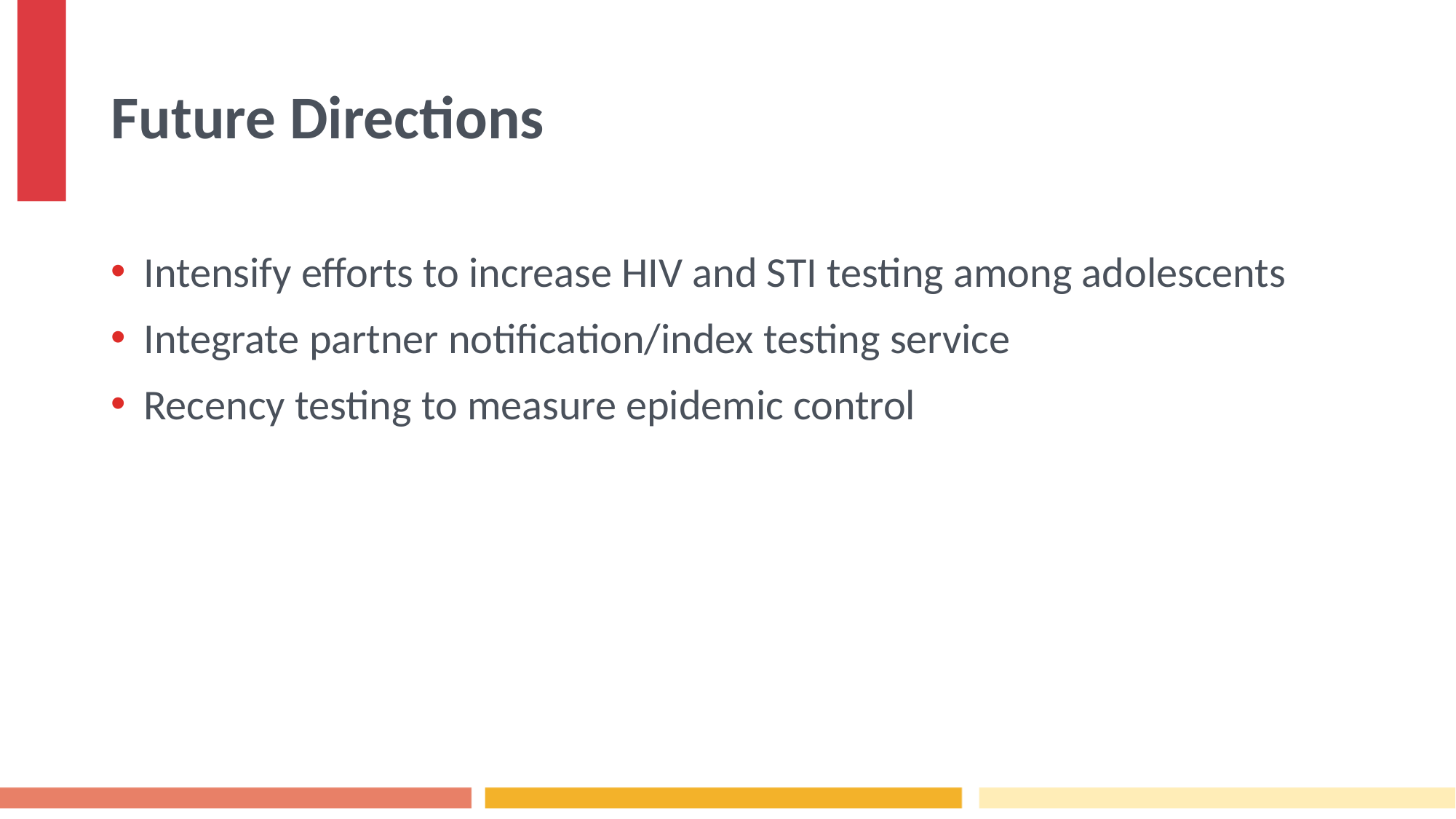

# Future Directions
Intensify efforts to increase HIV and STI testing among adolescents
Integrate partner notification/index testing service
Recency testing to measure epidemic control